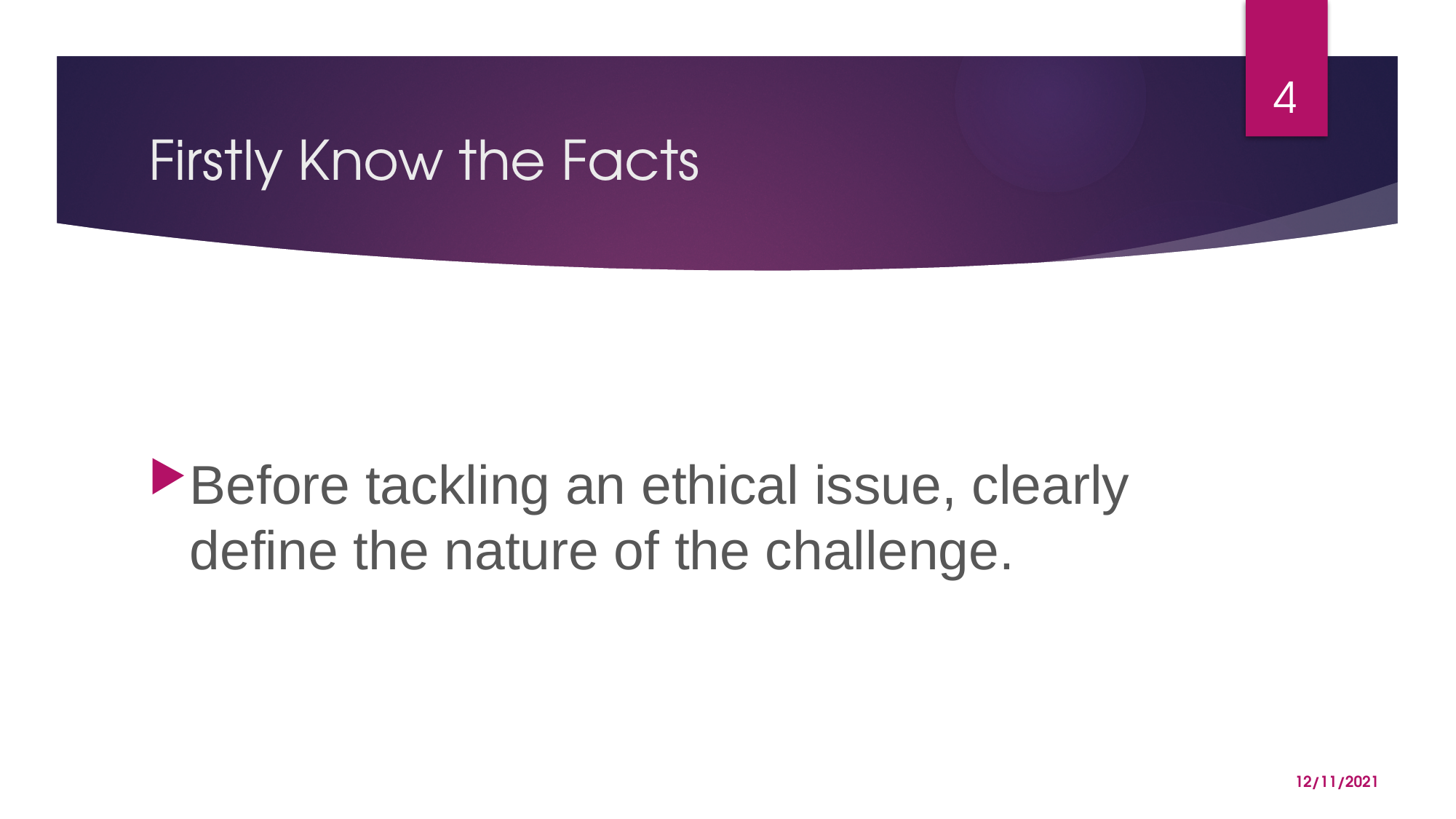

4
# Firstly Know the Facts
Before tackling an ethical issue, clearly define the nature of the challenge.
12/11/2021